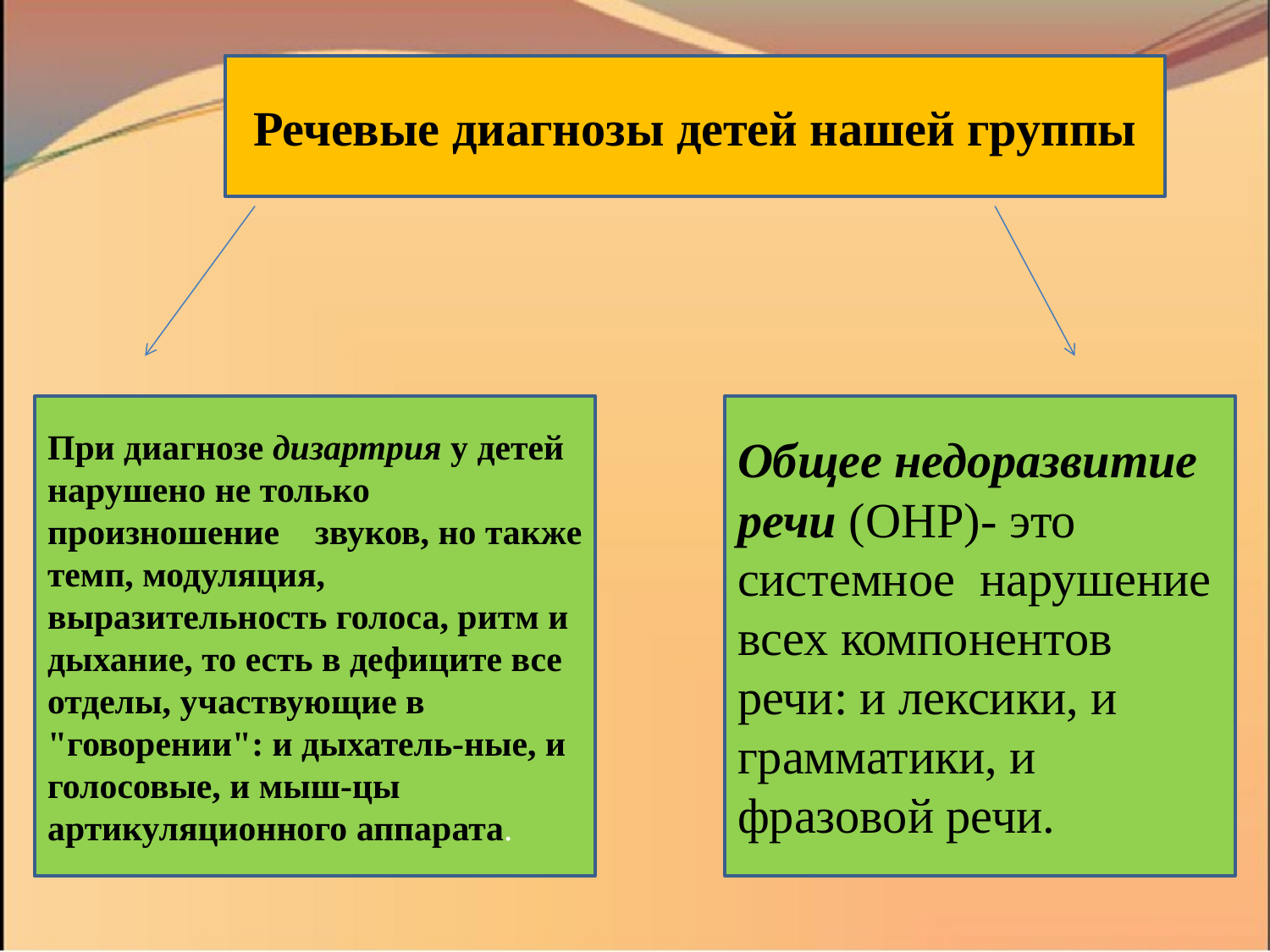

Речевые диагнозы детей нашей группы
При диагнозе дизартрия у детей нарушено не только произношение    звуков, но также темп, модуляция, выразительность голоса, ритм и дыхание, то есть в дефиците все отделы, участвующие в "говорении": и дыхатель-ные, и голосовые, и мыш-цы артикуляционного аппарата.
Общее недоразвитие речи (ОНР)- это системное  нарушение всех компонентов речи: и лексики, и грамматики, и фразовой речи.